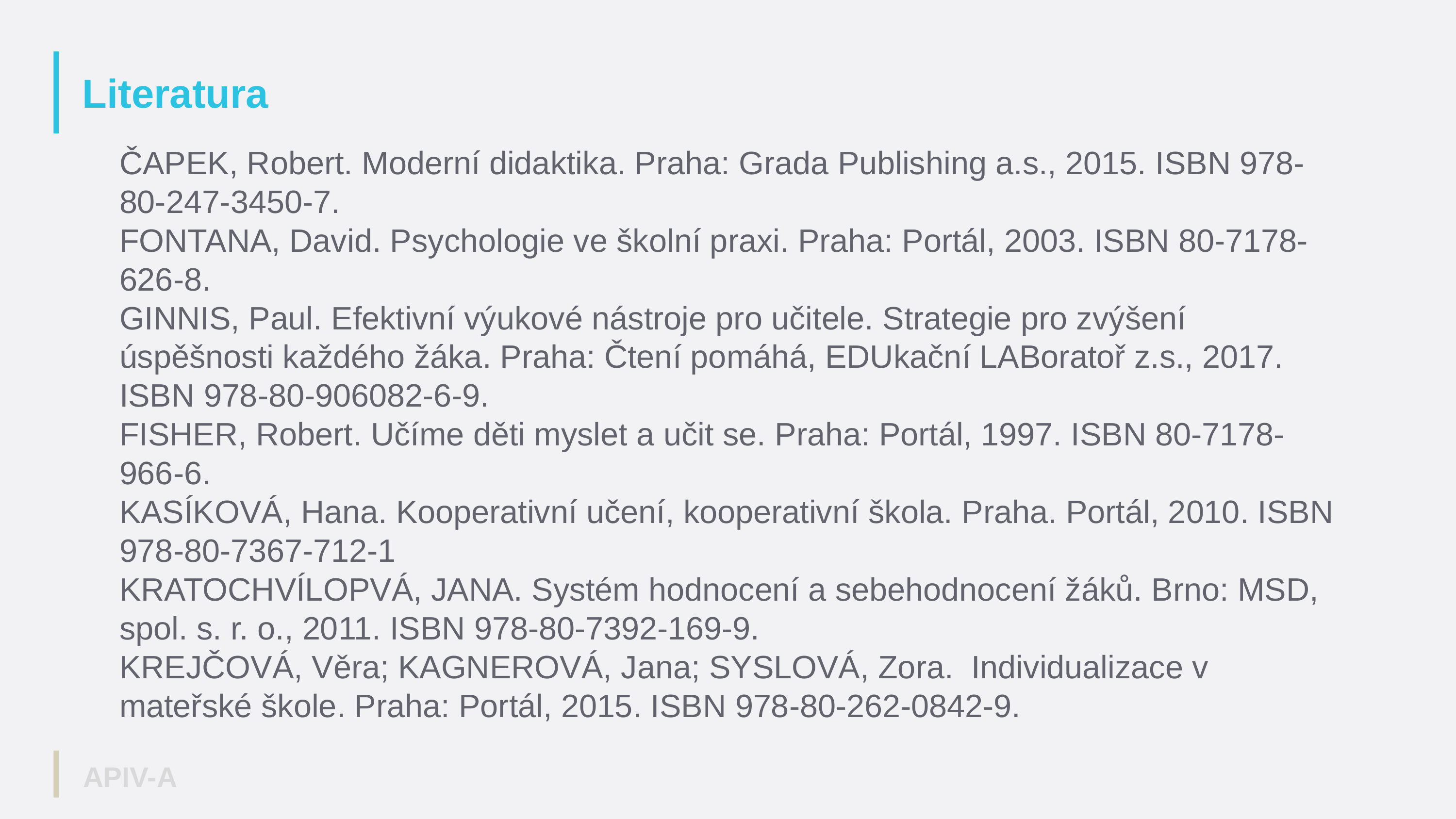

Literatura
ČAPEK, Robert. Moderní didaktika. Praha: Grada Publishing a.s., 2015. ISBN 978-80-247-3450-7.
FONTANA, David. Psychologie ve školní praxi. Praha: Portál, 2003. ISBN 80-7178-626-8.
GINNIS, Paul. Efektivní výukové nástroje pro učitele. Strategie pro zvýšení úspěšnosti každého žáka. Praha: Čtení pomáhá, EDUkační LABoratoř z.s., 2017. ISBN 978-80-906082-6-9.
FISHER, Robert. Učíme děti myslet a učit se. Praha: Portál, 1997. ISBN 80-7178-966-6.
KASÍKOVÁ, Hana. Kooperativní učení, kooperativní škola. Praha. Portál, 2010. ISBN 978-80-7367-712-1
KRATOCHVÍLOPVÁ, JANA. Systém hodnocení a sebehodnocení žáků. Brno: MSD, spol. s. r. o., 2011. ISBN 978-80-7392-169-9.
KREJČOVÁ, Věra; KAGNEROVÁ, Jana; SYSLOVÁ, Zora.  Individualizace v mateřské škole. Praha: Portál, 2015. ISBN 978-80-262-0842-9.